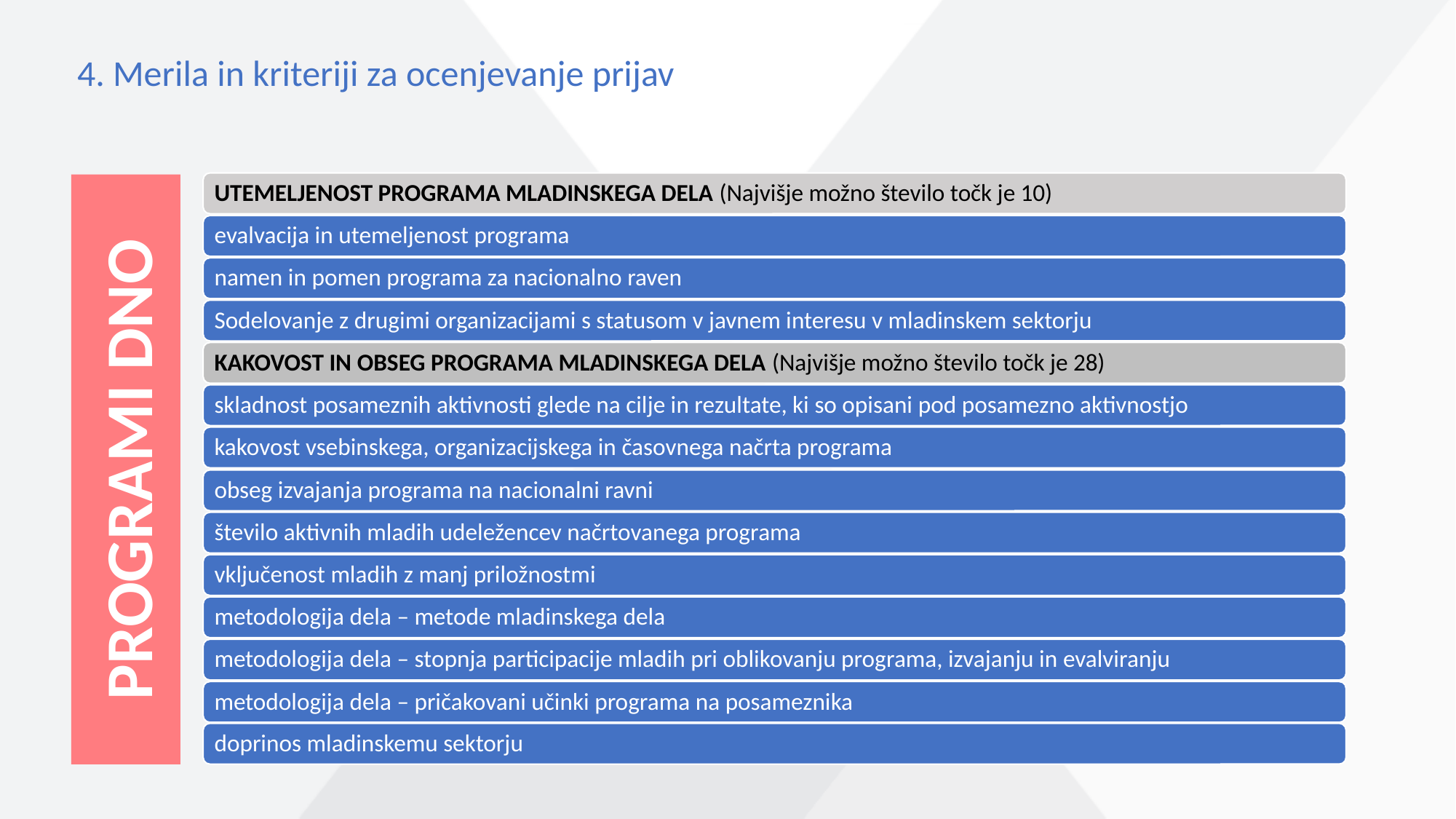

4. Merila in kriteriji za ocenjevanje prijav
UTEMELJENOST PROGRAMA MLADINSKEGA DELA (Najvišje možno število točk je 10)
evalvacija in utemeljenost programa
namen in pomen programa za nacionalno raven
Sodelovanje z drugimi organizacijami s statusom v javnem interesu v mladinskem sektorju
KAKOVOST IN OBSEG PROGRAMA MLADINSKEGA DELA (Najvišje možno število točk je 28)
skladnost posameznih aktivnosti glede na cilje in rezultate, ki so opisani pod posamezno aktivnostjo
kakovost vsebinskega, organizacijskega in časovnega načrta programa
obseg izvajanja programa na nacionalni ravni
število aktivnih mladih udeležencev načrtovanega programa
vključenost mladih z manj priložnostmi
metodologija dela – metode mladinskega dela
metodologija dela – stopnja participacije mladih pri oblikovanju programa, izvajanju in evalviranju
metodologija dela – pričakovani učinki programa na posameznika
doprinos mladinskemu sektorju
PROGRAMI DNO